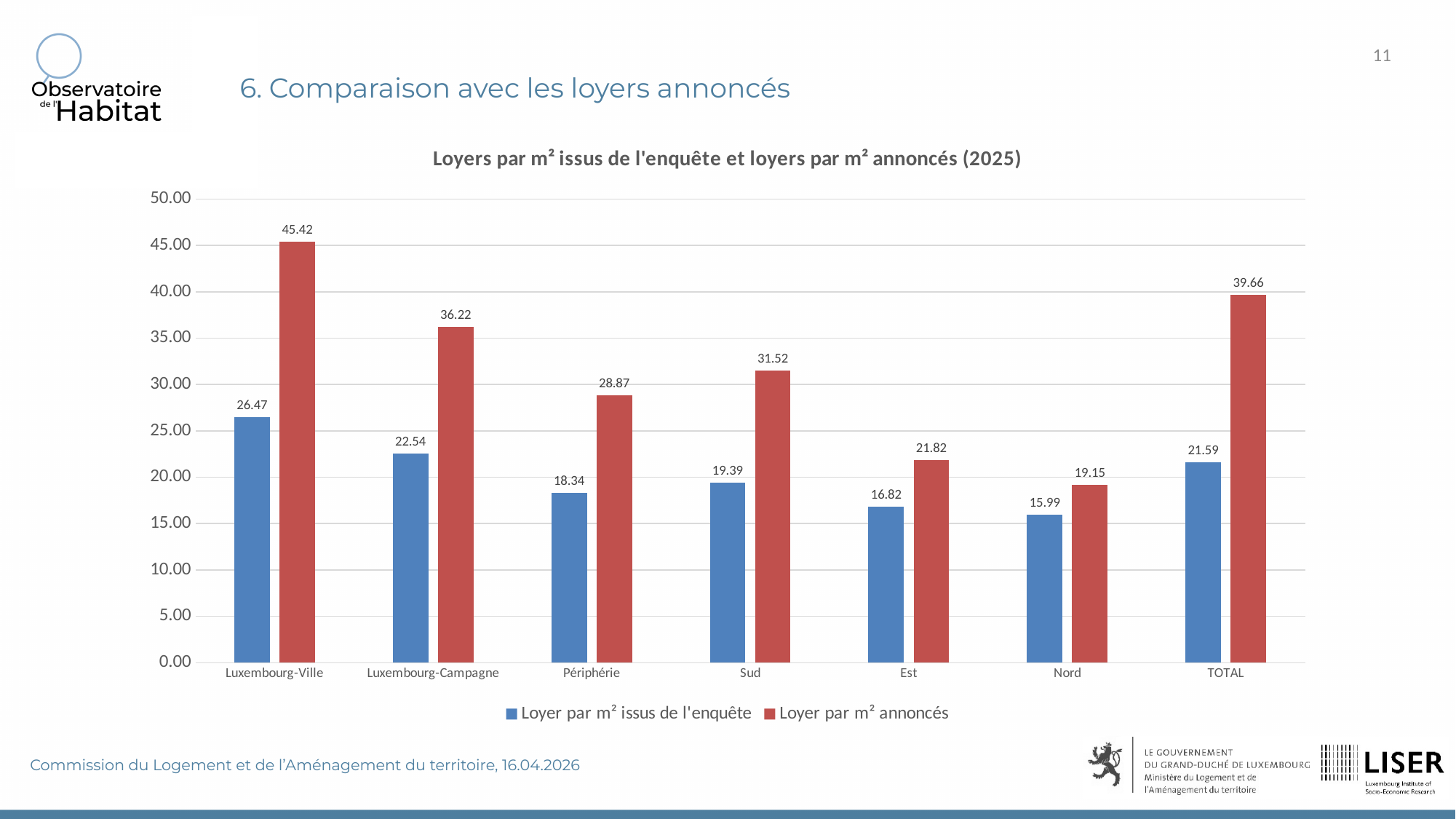

6. Comparaison avec les loyers annoncés

### Chart: Loyers par m² issus de l'enquête et loyers par m² annoncés (2025)

| Category | Loyer par m² issus de l'enquête | Loyer par m² annoncés |
|---|---|---|
| Luxembourg-Ville | 26.47 | 45.42 |
| Luxembourg-Campagne | 22.54 | 36.22 |
| Périphérie | 18.34 | 28.87 |
| Sud | 19.39 | 31.52 |
| Est | 16.82 | 21.82 |
| Nord | 15.99 | 19.15 |
| TOTAL | 21.59 | 39.66 |